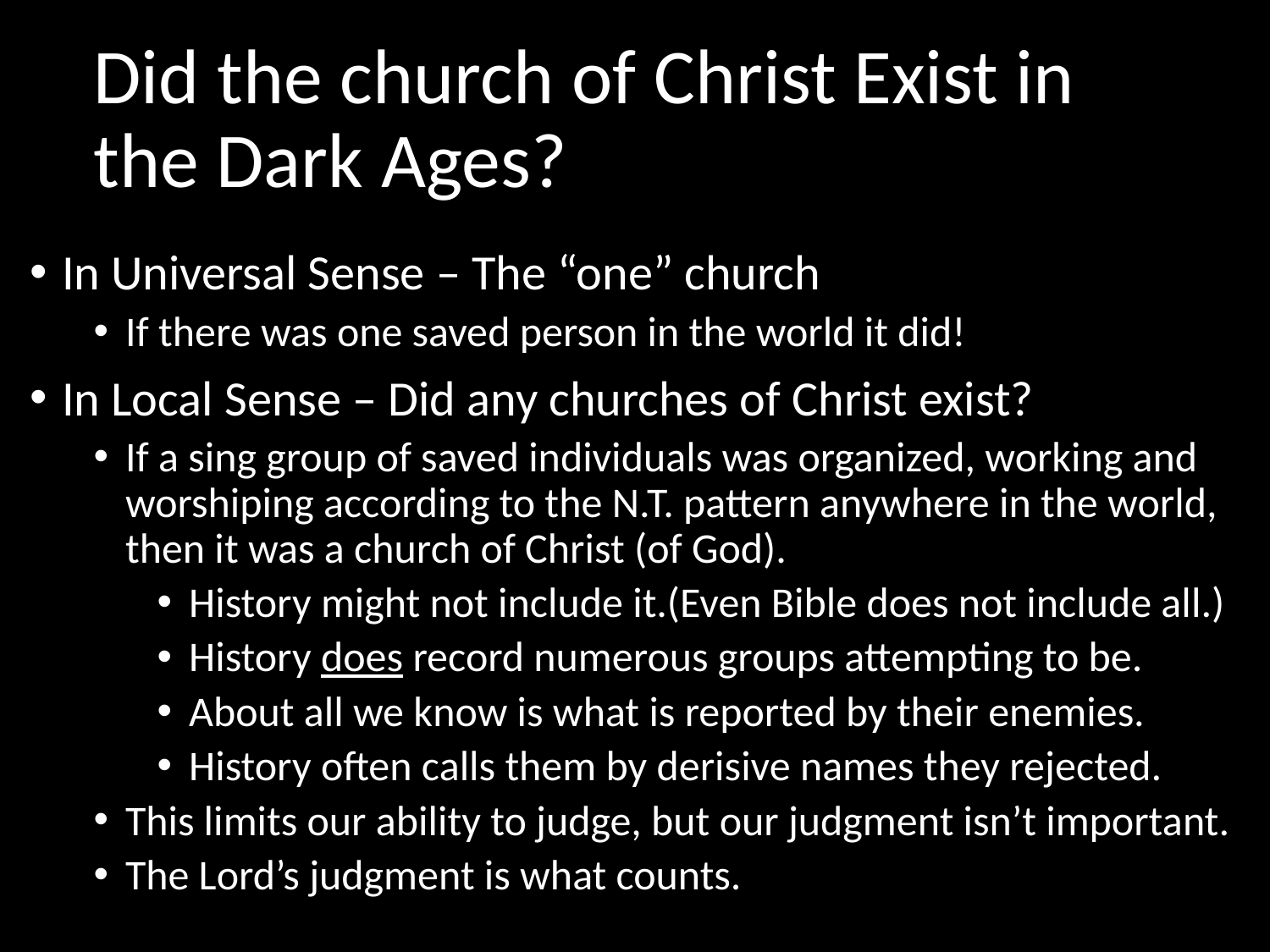

# Did the church of Christ Exist in the Dark Ages?
In Universal Sense – The “one” church
If there was one saved person in the world it did!
In Local Sense – Did any churches of Christ exist?
If a sing group of saved individuals was organized, working and worshiping according to the N.T. pattern anywhere in the world, then it was a church of Christ (of God).
History might not include it.(Even Bible does not include all.)
History does record numerous groups attempting to be.
About all we know is what is reported by their enemies.
History often calls them by derisive names they rejected.
This limits our ability to judge, but our judgment isn’t important.
The Lord’s judgment is what counts.